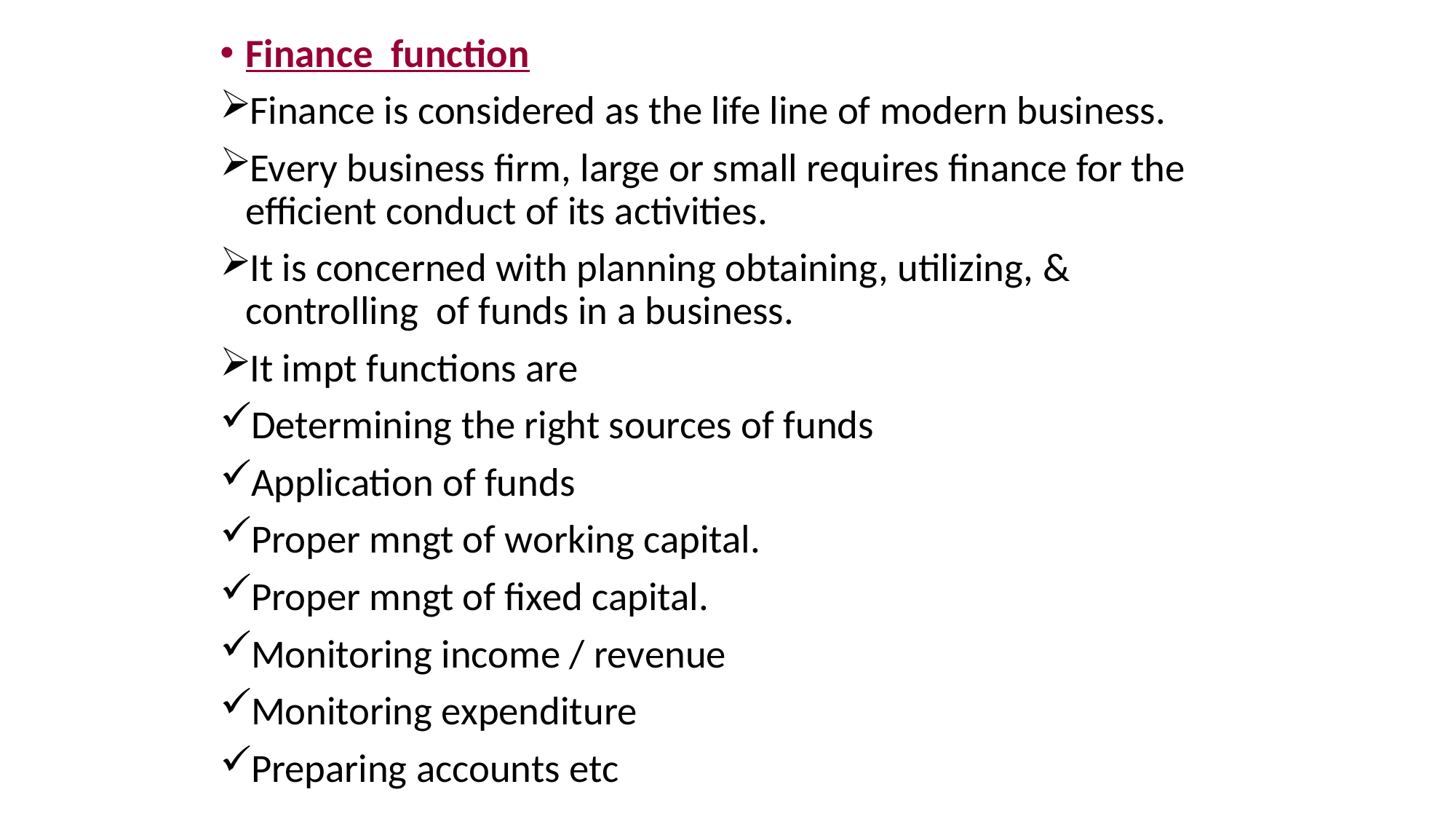

Finance  function
Finance is considered as the life line of modern business.
Every business firm, large or small requires finance for the efficient conduct of its activities.
It is concerned with planning obtaining, utilizing, & controlling  of funds in a business.
It impt functions are
Determining the right sources of funds
Application of funds
Proper mngt of working capital.
Proper mngt of fixed capital.
Monitoring income / revenue
Monitoring expenditure
Preparing accounts etc